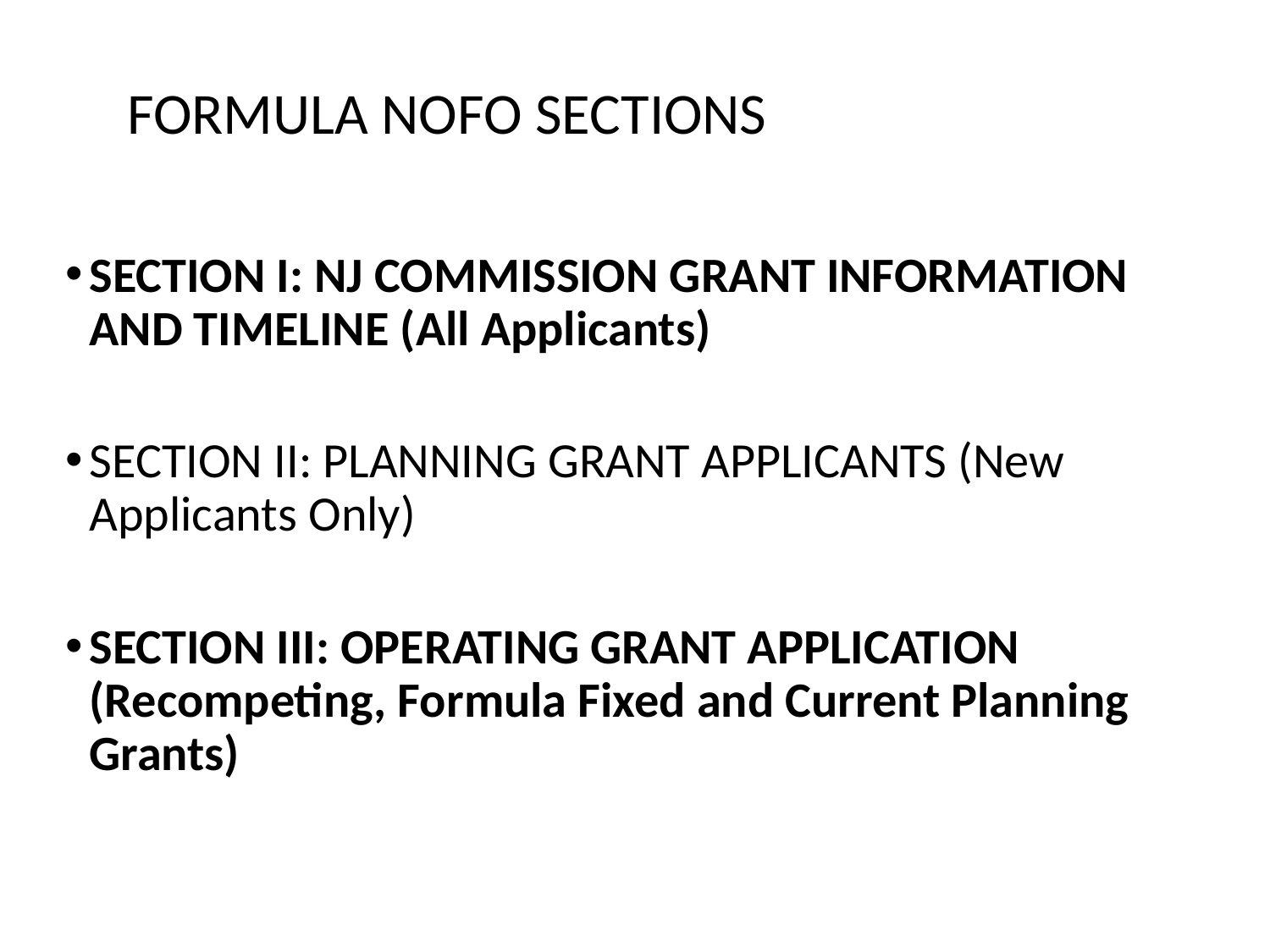

# FORMULA NOFO SECTIONS
SECTION I: NJ COMMISSION GRANT INFORMATION AND TIMELINE (All Applicants)

SECTION II: PLANNING GRANT APPLICANTS (New Applicants Only)

SECTION III: OPERATING GRANT APPLICATION  (Recompeting, Formula Fixed and Current Planning Grants)